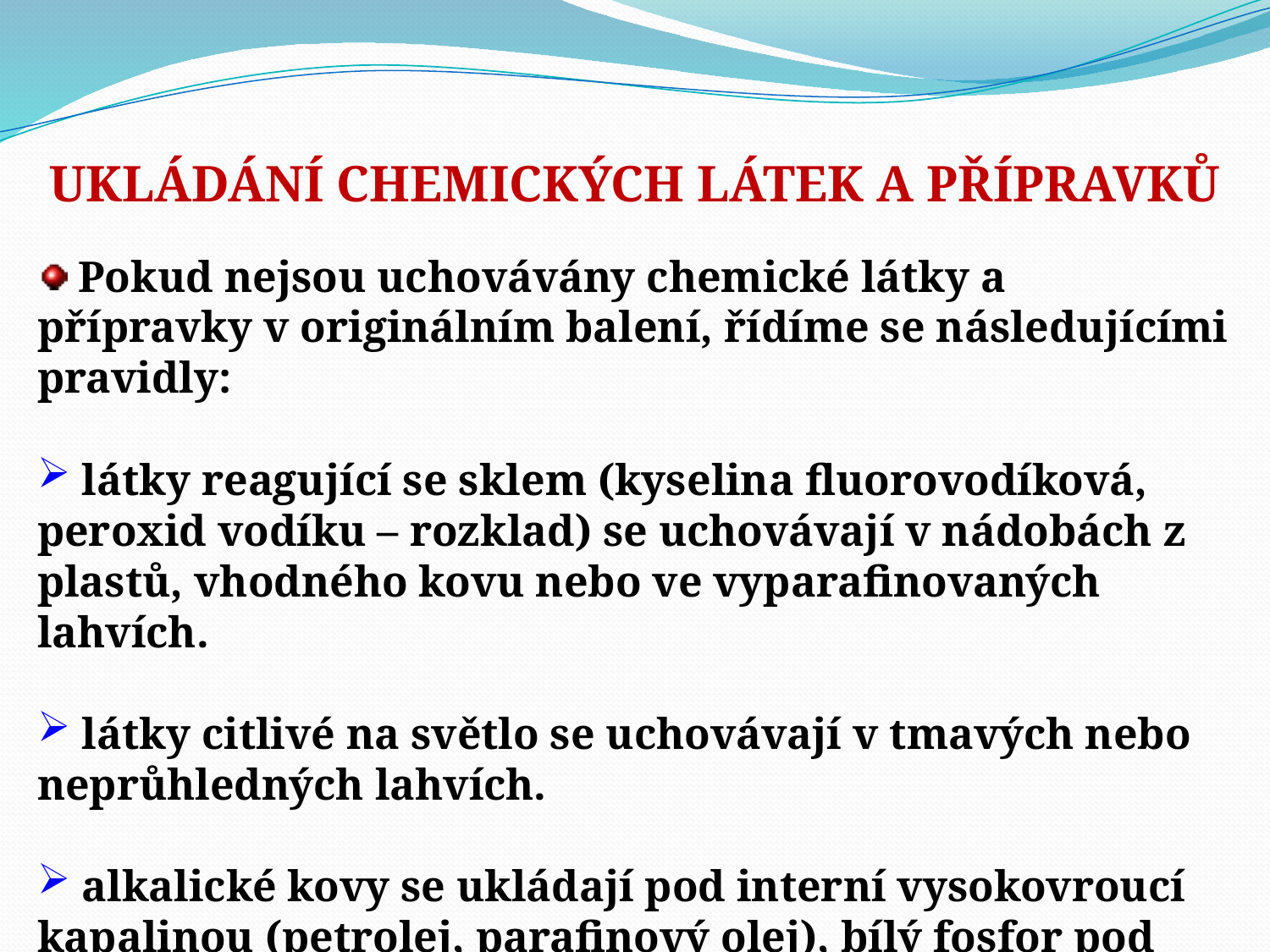

UKLÁDÁNÍ CHEMICKÝCH LÁTEK A PŘÍPRAVKŮ

 Pokud nejsou uchovávány chemické látky a přípravky v originálním balení, řídíme se následujícími pravidly:

 látky reagující se sklem (kyselina fluorovodíková, peroxid vodíku – rozklad) se uchovávají v nádobách z plastů, vhodného kovu nebo ve vyparafinovaných lahvích.

 látky citlivé na světlo se uchovávají v tmavých nebo neprůhledných lahvích.

 alkalické kovy se ukládají pod interní vysokovroucí kapalinou (petrolej, parafinový olej), bílý fosfor pod vodou.